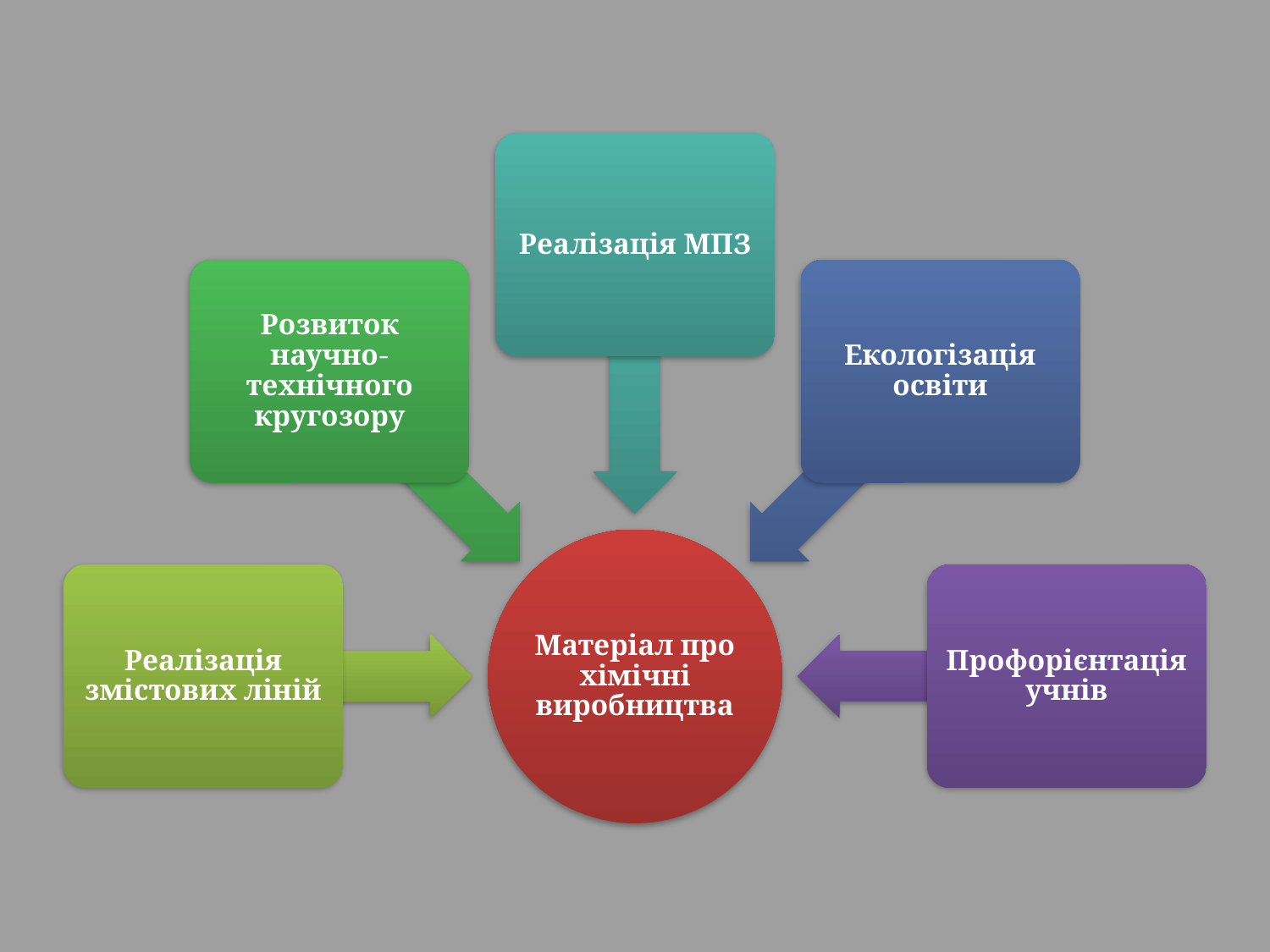

Матеріал про хімічні виробництва
Реалізація змістових ліній
Розвиток научно-технічного кругозору
Реалізація МПЗ
Екологізація освіти
Профорієнтація учнів